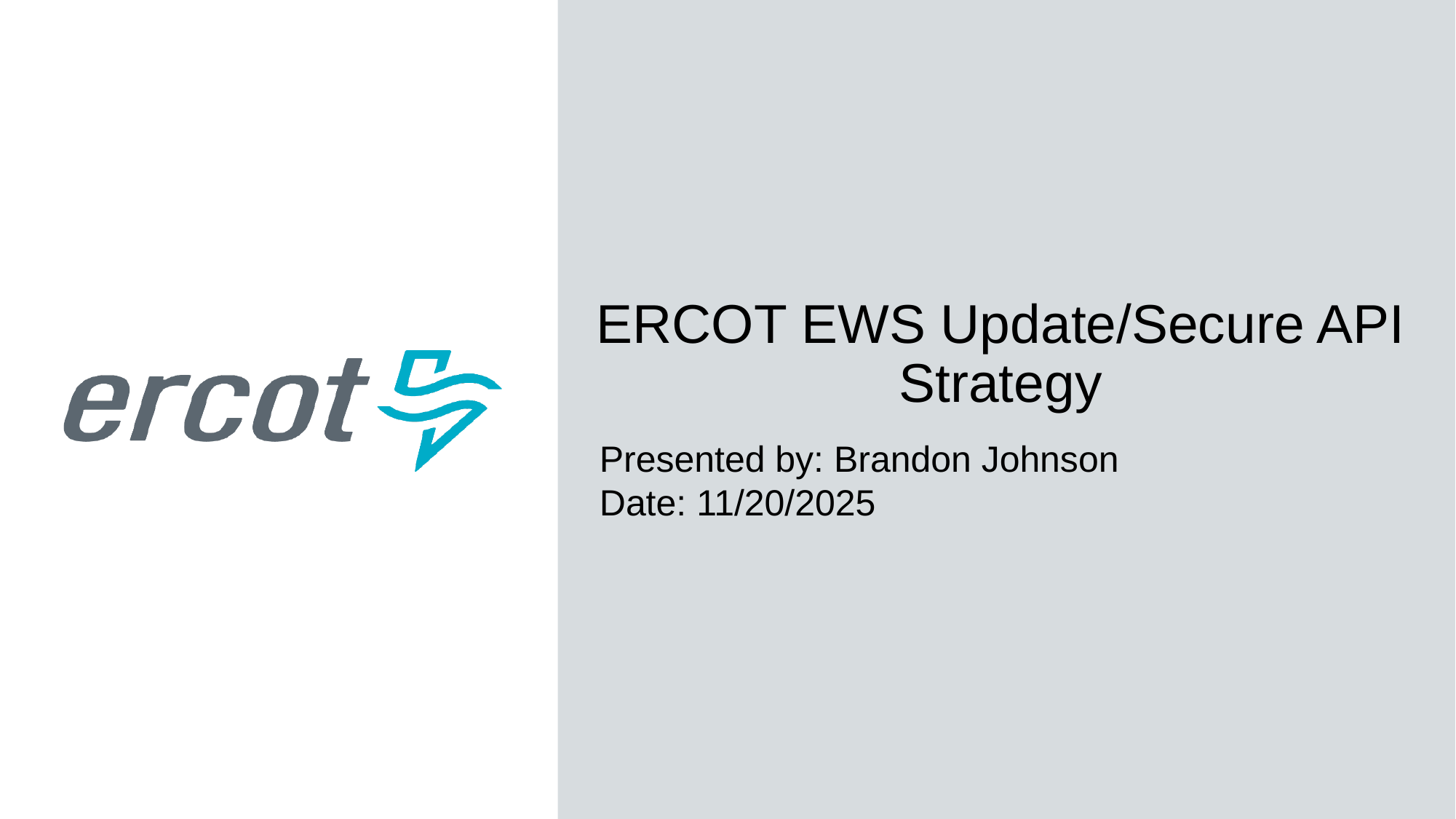

# ERCOT EWS Update/Secure API Strategy
Presented by: Brandon Johnson
Date: 11/20/2025